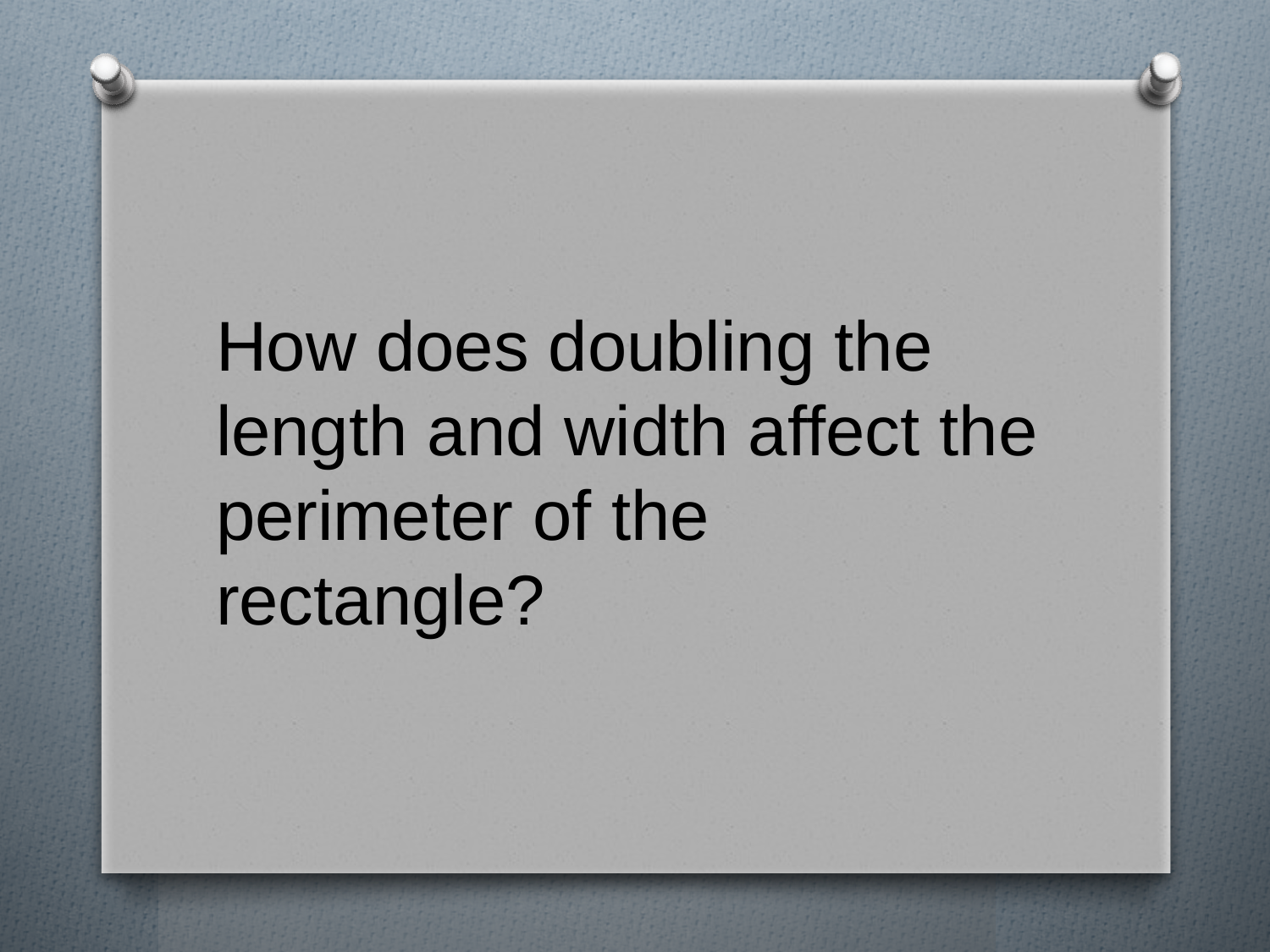

How does doubling the length and width affect the perimeter of the rectangle?